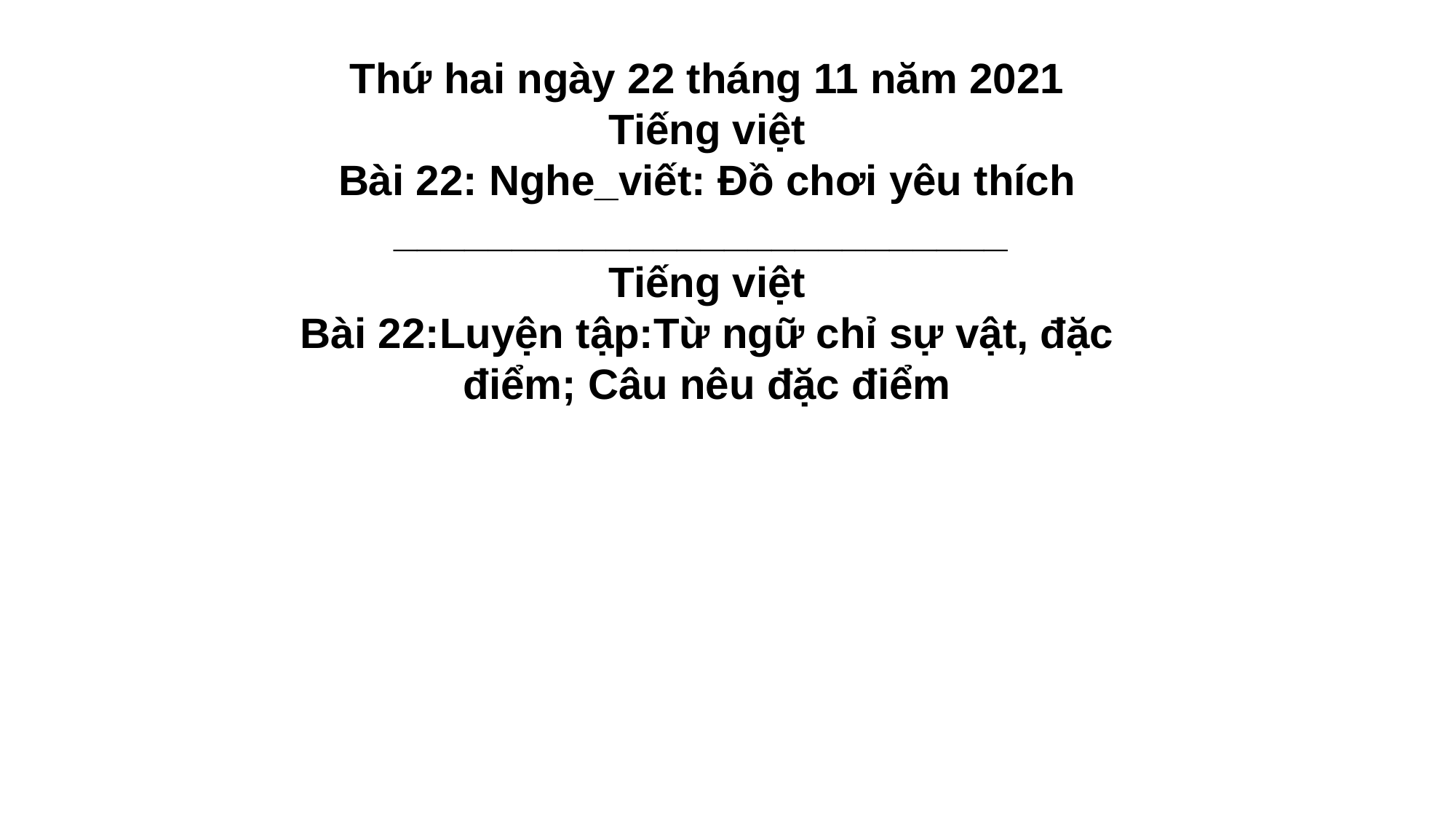

Thứ hai ngày 22 tháng 11 năm 2021
Tiếng việt
Bài 22: Nghe_viết: Đồ chơi yêu thích
__________________________
Tiếng việt
Bài 22:Luyện tập:Từ ngữ chỉ sự vật, đặc điểm; Câu nêu đặc điểm